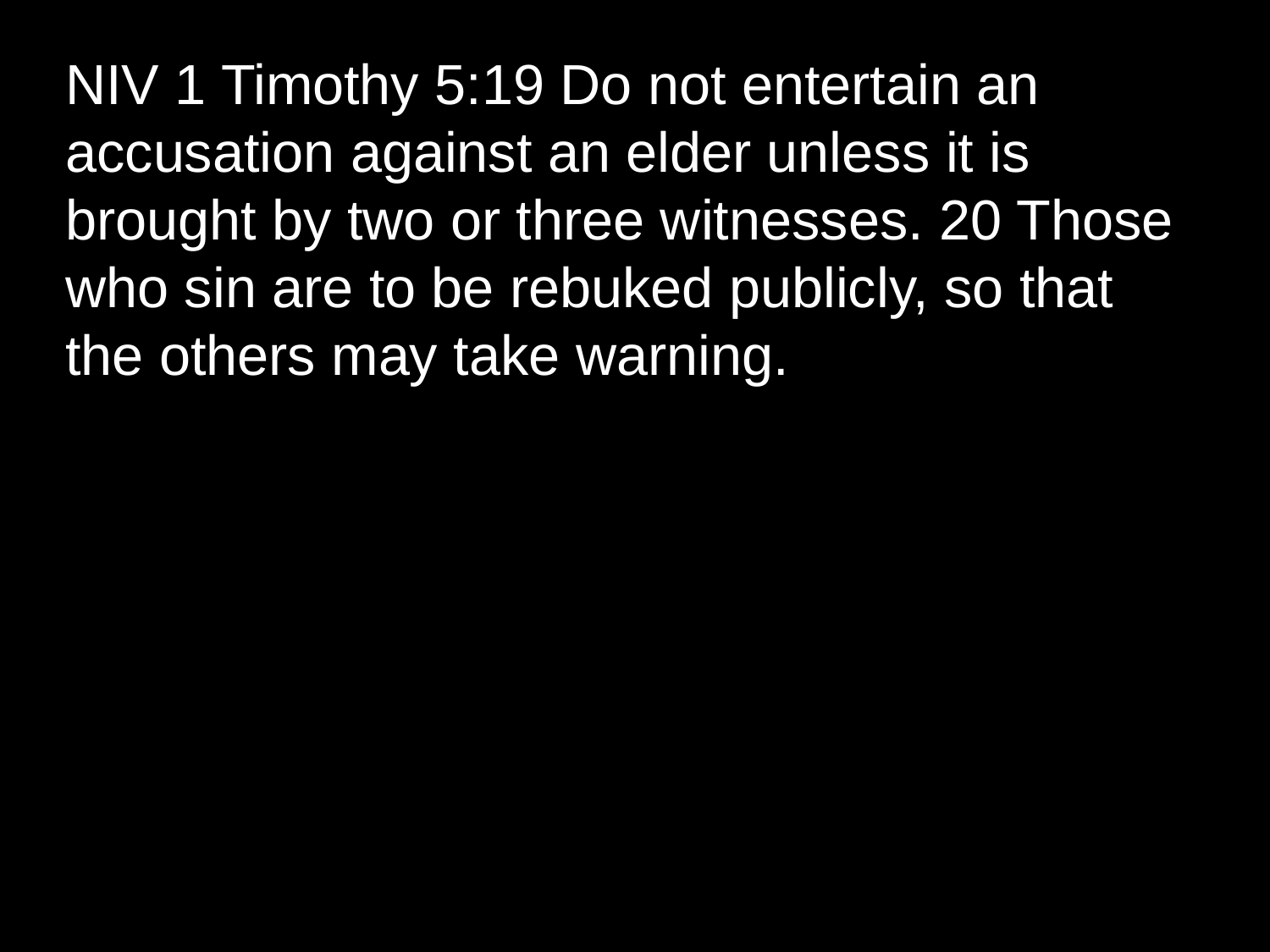

NIV 1 Timothy 5:19 Do not entertain an accusation against an elder unless it is brought by two or three witnesses. 20 Those who sin are to be rebuked publicly, so that the others may take warning.